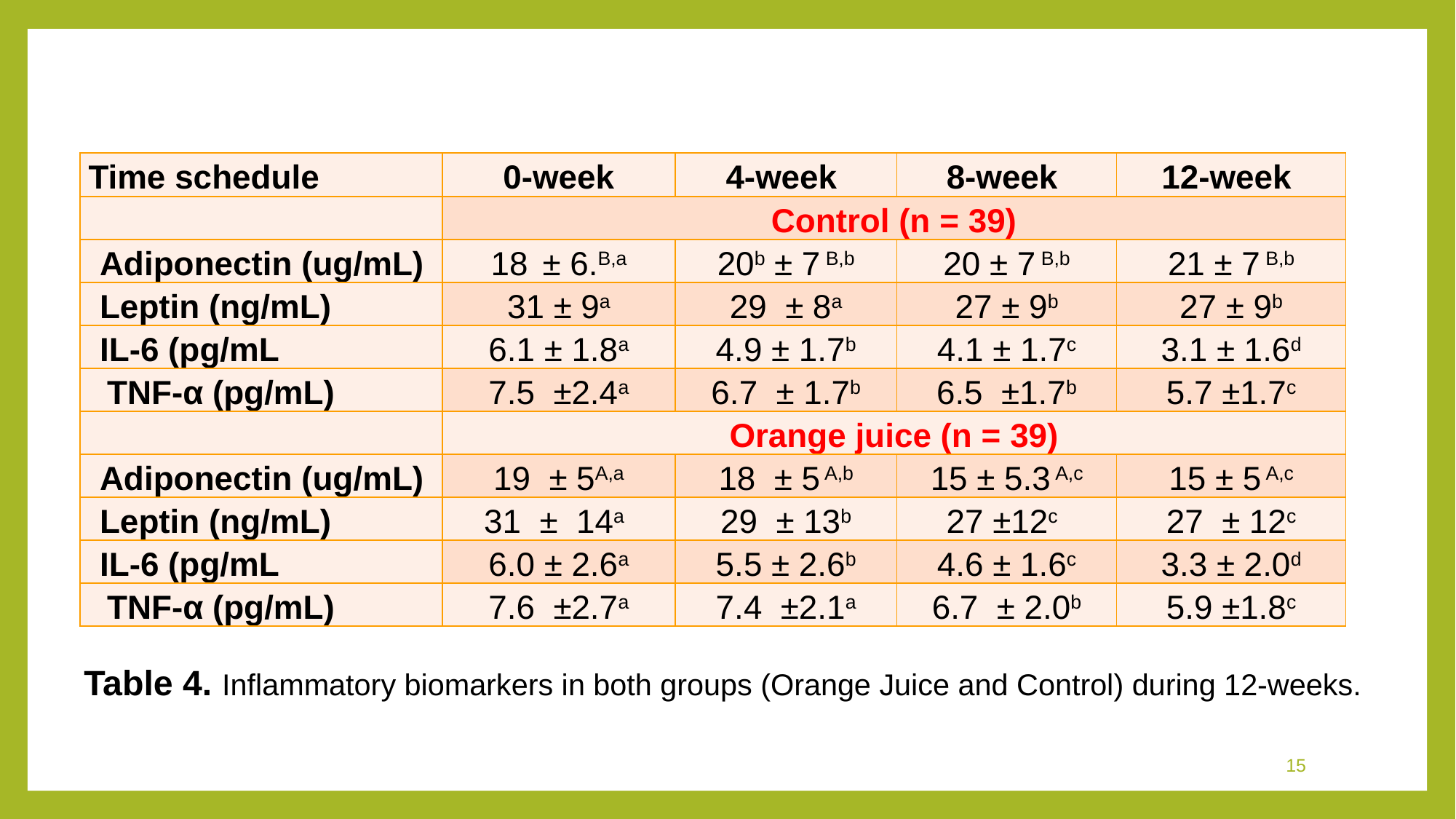

| Time schedule | 0-week | 4-week | 8-week | 12-week |
| --- | --- | --- | --- | --- |
|  | Control (n = 39) |  |  |  |
| Adiponectin (ug/mL) | 18 ± 6.B,a | 20b ± 7 B,b | 20 ± 7 B,b | 21 ± 7 B,b |
| Leptin (ng/mL) | 31 ± 9a | 29 ± 8a | 27 ± 9b | 27 ± 9b |
| IL-6 (pg/mL | 6.1 ± 1.8a | 4.9 ± 1.7b | 4.1 ± 1.7c | 3.1 ± 1.6d |
| TNF-α (pg/mL) | 7.5 ±2.4a | 6.7 ± 1.7b | 6.5 ±1.7b | 5.7 ±1.7c |
|  | Orange juice (n = 39) |  |  |  |
| Adiponectin (ug/mL) | 19 ± 5A,a | 18 ± 5 A,b | 15 ± 5.3 A,c | 15 ± 5 A,c |
| Leptin (ng/mL) | 31 ± 14a | 29 ± 13b | 27 ±12c | 27 ± 12c |
| IL-6 (pg/mL | 6.0 ± 2.6a | 5.5 ± 2.6b | 4.6 ± 1.6c | 3.3 ± 2.0d |
| TNF-α (pg/mL) | 7.6 ±2.7a | 7.4 ±2.1a | 6.7 ± 2.0b | 5.9 ±1.8c |

# Table 4. Inflammatory biomarkers in both groups (Orange Juice and Control) during 12-weeks.
15